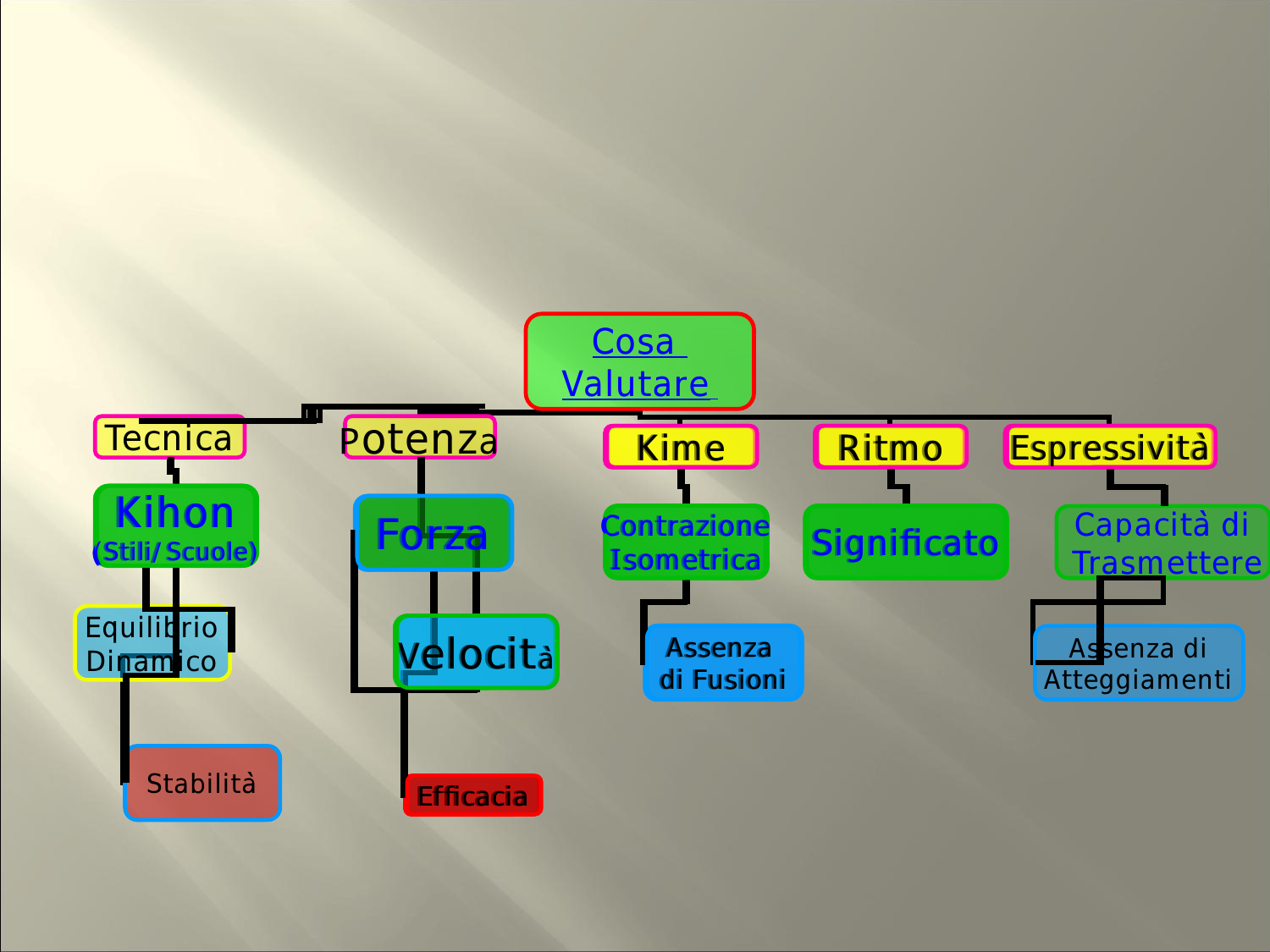

Cosa
Valutare
Tecnica
Potenza
Kime
Ritmo
Espressività
Kime
Ritmo
Espressività
Kime
Ritmo
Espressività
Kihon
(Stili/Scuole)
Kihon
(Stili/Scuole)
Kihon
(Stili/Scuole)
Forza
Forza
Forza
Contrazione
Isometrica
Significato
Contrazione
Isometrica
Significato
Contrazione
Isometrica
Significato
Capacità di
 Trasmettere
Equilibrio
Dinamico
Velocità
Velocità
Velocità
Assenza
di Fusioni
Assenza
di Fusioni
Assenza
di Fusioni
Assenza di
Atteggiamenti
Stabilità
Efficacia
Efficacia
Efficacia